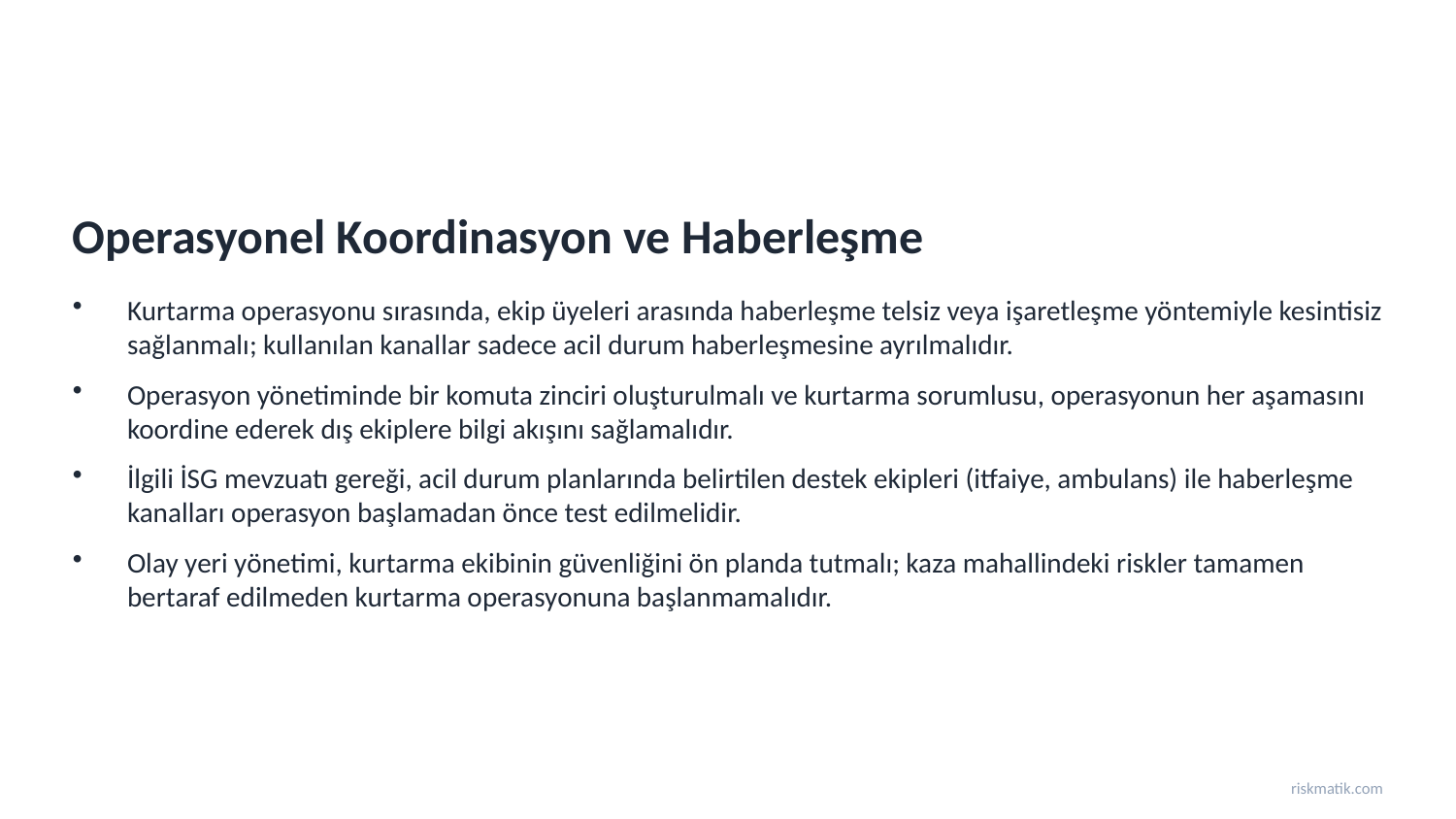

Operasyonel Koordinasyon ve Haberleşme
Kurtarma operasyonu sırasında, ekip üyeleri arasında haberleşme telsiz veya işaretleşme yöntemiyle kesintisiz sağlanmalı; kullanılan kanallar sadece acil durum haberleşmesine ayrılmalıdır.
Operasyon yönetiminde bir komuta zinciri oluşturulmalı ve kurtarma sorumlusu, operasyonun her aşamasını koordine ederek dış ekiplere bilgi akışını sağlamalıdır.
İlgili İSG mevzuatı gereği, acil durum planlarında belirtilen destek ekipleri (itfaiye, ambulans) ile haberleşme kanalları operasyon başlamadan önce test edilmelidir.
Olay yeri yönetimi, kurtarma ekibinin güvenliğini ön planda tutmalı; kaza mahallindeki riskler tamamen bertaraf edilmeden kurtarma operasyonuna başlanmamalıdır.
riskmatik.com